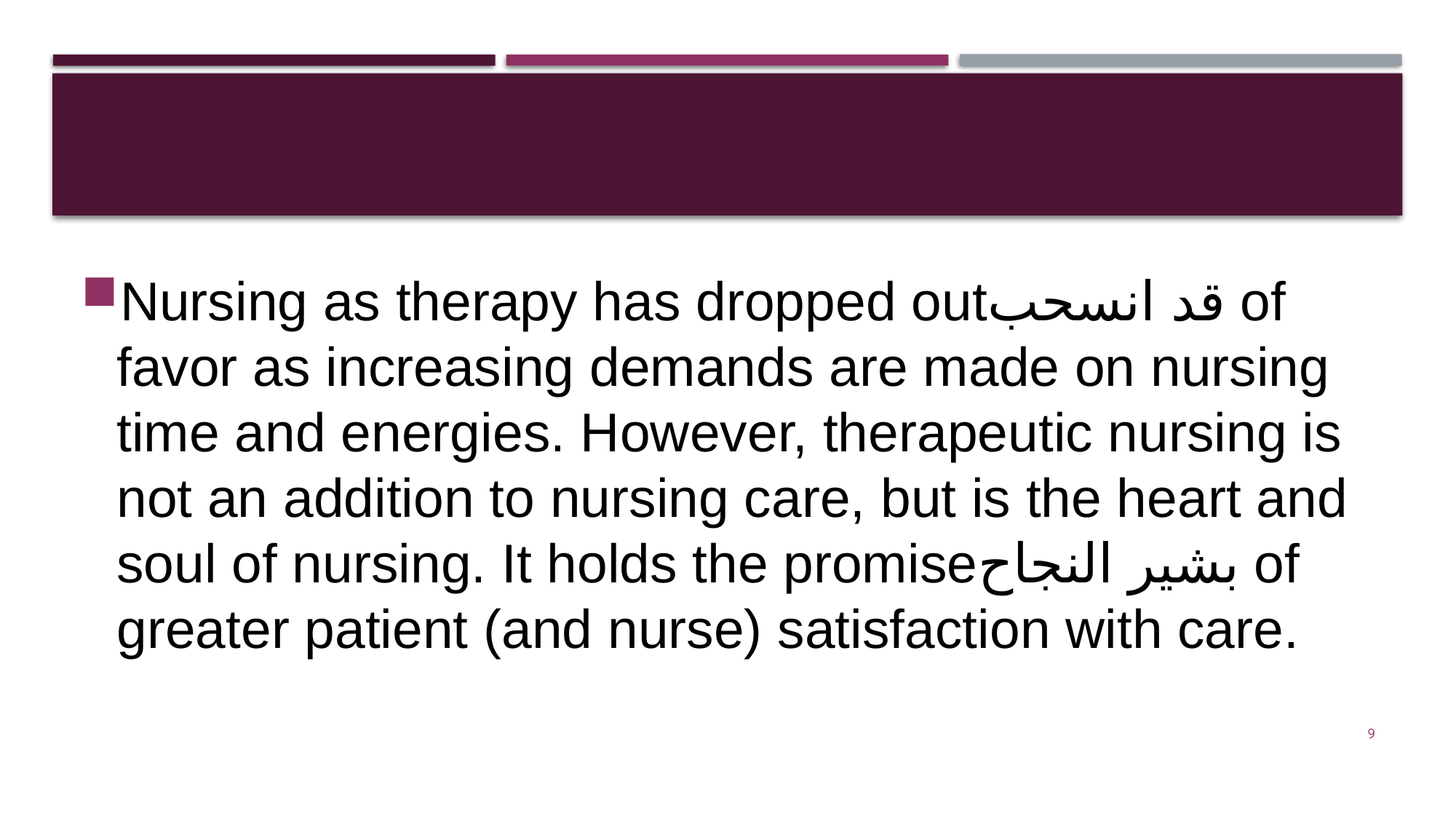

#
Nursing as therapy has dropped outقد انسحب of favor as increasing demands are made on nursing time and energies. However, therapeutic nursing is not an addition to nursing care, but is the heart and soul of nursing. It holds the promiseبشير النجاح of greater patient (and nurse) satisfaction with care.
9